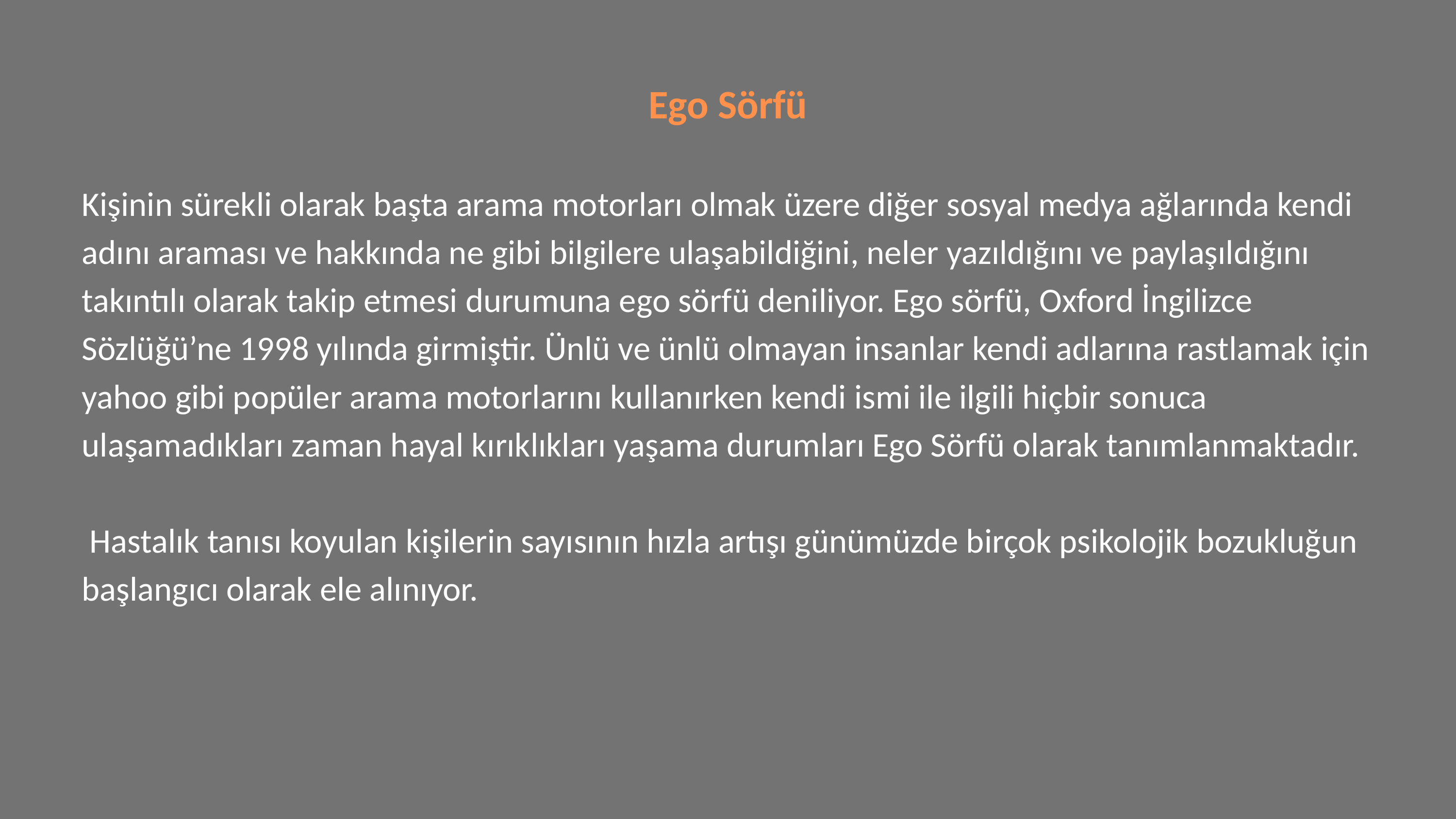

Ego Sörfü

Kişinin sürekli olarak başta arama motorları olmak üzere diğer sosyal medya ağlarında kendi adını araması ve hakkında ne gibi bilgilere ulaşabildiğini, neler yazıldığını ve paylaşıldığını takıntılı olarak takip etmesi durumuna ego sörfü deniliyor. Ego sörfü, Oxford İngilizce Sözlüğü’ne 1998 yılında girmiştir. Ünlü ve ünlü olmayan insanlar kendi adlarına rastlamak için yahoo gibi popüler arama motorlarını kullanırken kendi ismi ile ilgili hiçbir sonuca ulaşamadıkları zaman hayal kırıklıkları yaşama durumları Ego Sörfü olarak tanımlanmaktadır.

 Hastalık tanısı koyulan kişilerin sayısının hızla artışı günümüzde birçok psikolojik bozukluğun başlangıcı olarak ele alınıyor.